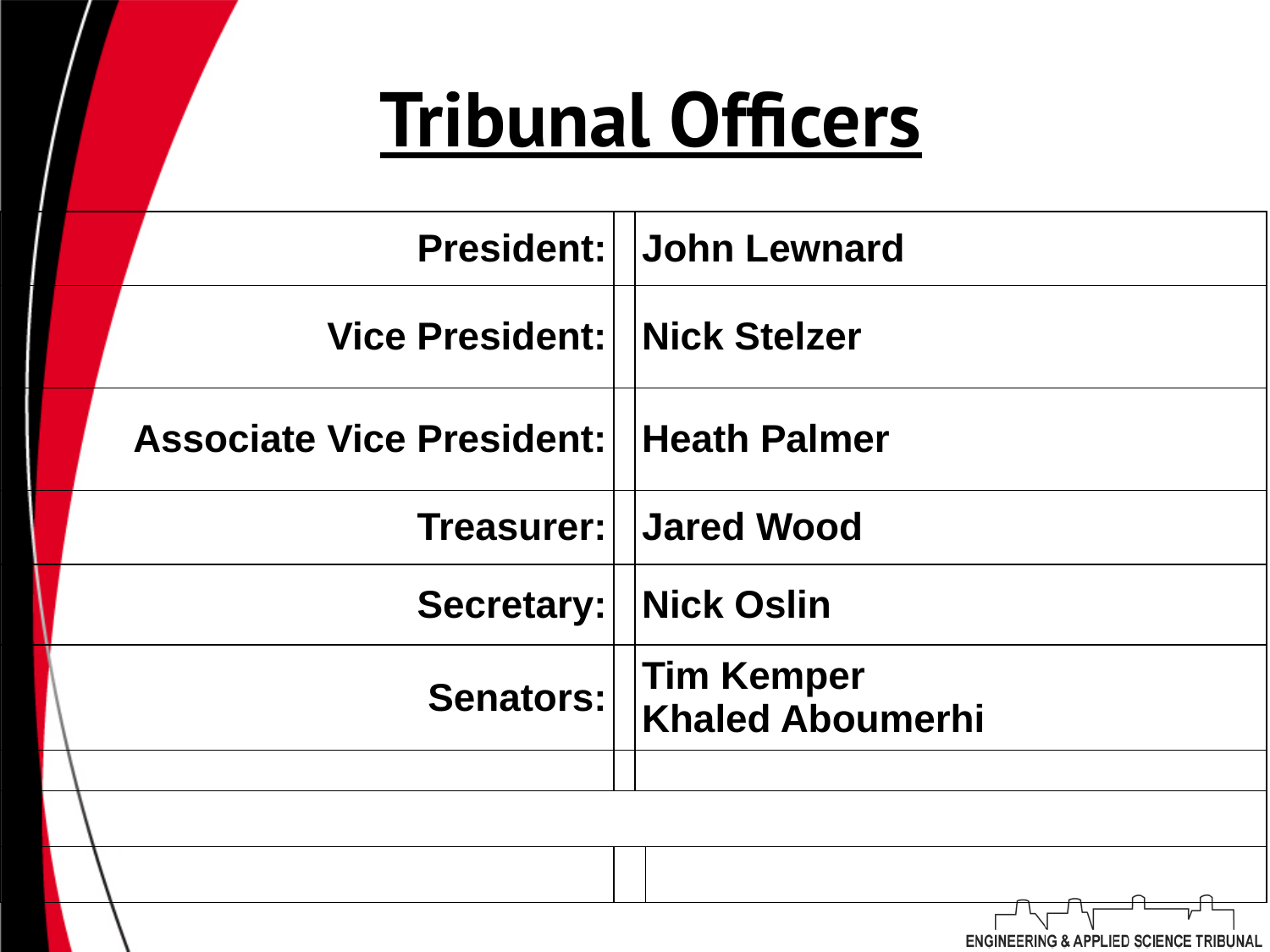

# Tribunal Officers
| President: |  | John Lewnard |  |
| --- | --- | --- | --- |
| Vice President: |  | Nick Stelzer |  |
| Associate Vice President: |  | Heath Palmer |  |
| Treasurer: |  | Jared Wood |  |
| Secretary: |  | Nick Oslin |  |
| Senators: |  | Tim Kemper Khaled Aboumerhi |  |
|  |  |  |  |
|  |  |  |  |
|  |  |  |  |